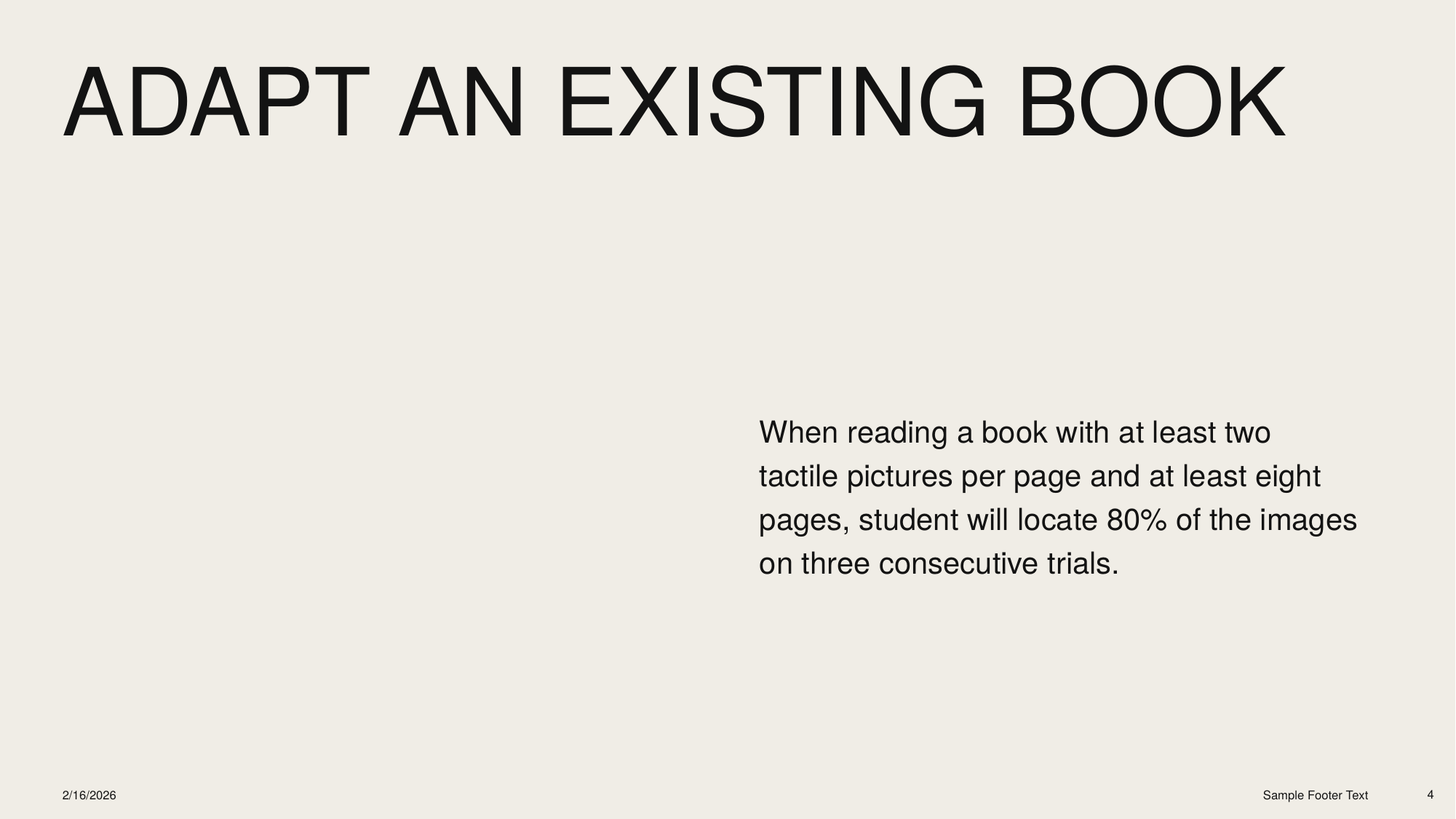

# Adapt aN existing book

When reading a book with at least two tactile pictures per page and at least eight pages, student will locate 80% of the images on three consecutive trials.
2/16/2026
Sample Footer Text
4